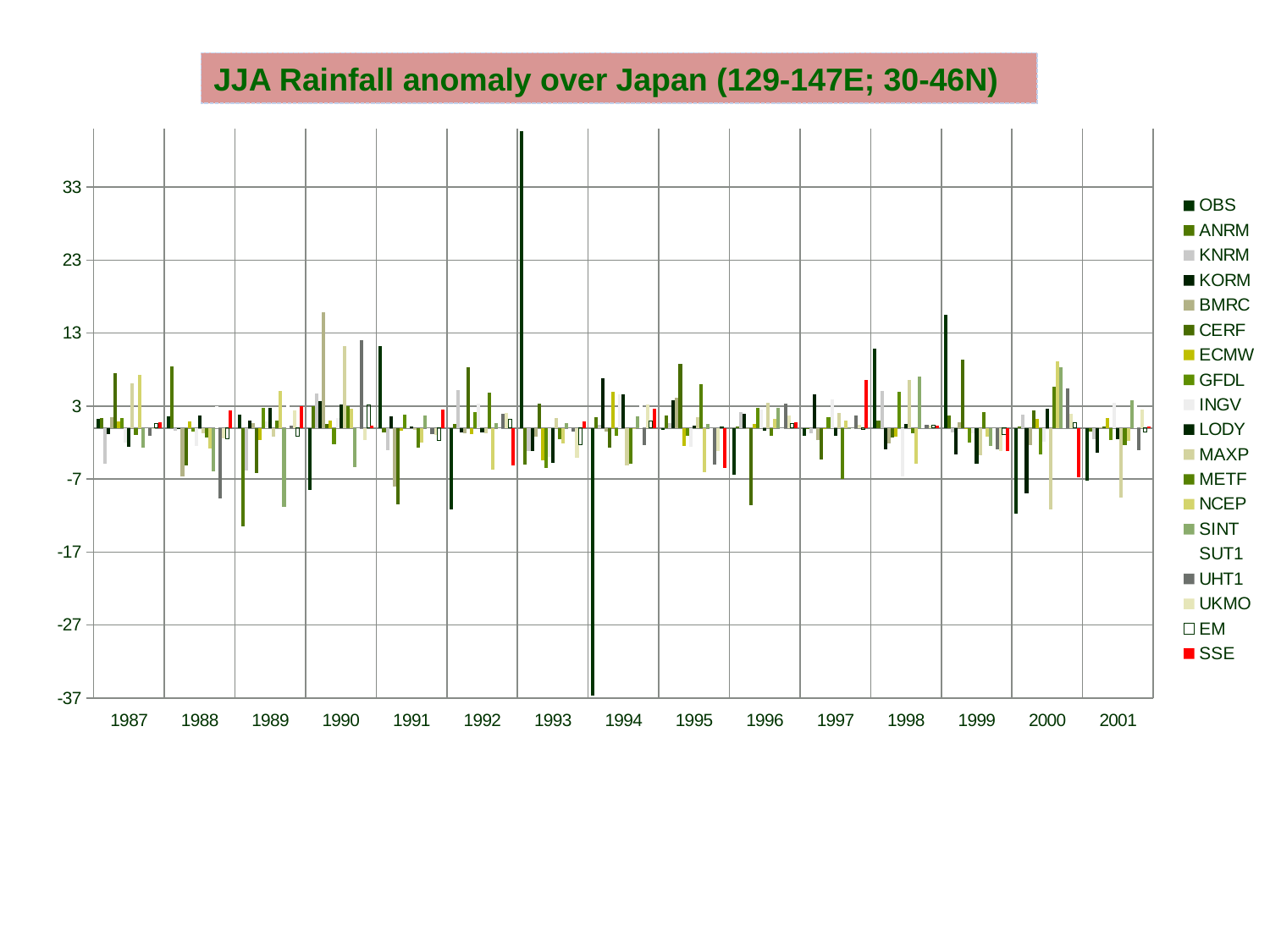

JJA Rainfall anomaly over Japan (129-147E; 30-46N)

### Chart

| Category |  |  |  |  |  |  |  |  |  |  |  |  |  |  |  |  |  |  |  |
|---|---|---|---|---|---|---|---|---|---|---|---|---|---|---|---|---|---|---|---|
| 1987 | 1.2687199999999998 | 1.35214 | -4.8429599999999855 | -0.804865 | 1.4925999999999942 | 7.49083 | 0.8958509999999995 | 1.4288599999999998 | -2.0154999999999967 | -2.58199 | 6.1601599999999745 | -0.956438 | 7.33082 | -2.73453 | -1.0016499999999942 | -1.07209 | -0.07796340000000042 | 0.620579 | 0.740956 |
| 1988 | 1.5533999999999935 | 8.38756 | -0.40236800000000156 | -0.18350600000000078 | -6.57113 | -5.0723 | 0.911954 | -0.514441 | -2.50452 | 1.68387 | -0.723158 | -1.34209 | -2.8313399999999977 | -5.99082 | 2.96033 | -9.663780000000003 | -1.4260299999999935 | -1.4692799999999935 | 2.4313999999999987 |
| 1989 | 1.80358 | -13.466100000000004 | -5.8089799999999965 | 0.9979629999999958 | 0.690974 | -6.1610099999999965 | -1.6838199999999999 | 2.71488 | 0.867678 | 2.7108399999999997 | -1.2229699999999935 | 1.0379799999999935 | 5.076740000000013 | -10.820600000000002 | 5.01347 | 0.291534 | 2.4222499999999827 | -1.07958 | 2.975269999999985 |
| 1990 | -8.455620000000007 | 3.0272 | 4.67868 | 3.69736 | 15.903 | 0.591805 | 0.9993179999999957 | -2.20788 | 1.37228 | 3.20524 | 11.215200000000001 | 3.0166999999999873 | 2.6132599999999977 | -5.3073899999999945 | -1.69355 | 12.062000000000006 | -1.70208 | 3.21862 | 0.349461 |
| 1991 | 11.2803 | -0.5632509999999995 | -3.0926299999999967 | 1.57578 | -8.056750000000003 | -10.430100000000001 | -0.3451030000000001 | 1.82867 | 0.12451300000000012 | 0.23427 | -0.22212199999999988 | -2.68618 | -1.98514 | 1.74213 | -3.0788699999999967 | -0.878162 | -0.996429 | -1.67097 | 2.5548899999999977 |
| 1992 | -11.0985 | 0.5141689999999969 | 5.22631 | -0.555906 | -0.7544629999999971 | 8.331610000000001 | -0.852272 | 2.19716 | 3.29638 | -0.6190920000000006 | -0.745376 | 4.79348 | -5.6476199999999945 | 0.666773 | -0.7653460000000006 | 1.95492 | 2.10998 | 1.19437 | -5.1403 |
| 1993 | 40.6328 | -5.00531 | -3.1997 | -3.10757 | -1.16761 | 3.36038 | -4.476430000000002 | -5.4452 | -3.919619999999985 | -4.780650000000001 | 1.39064 | -1.57611 | -2.0925999999999987 | 0.70396 | -1.58837 | -0.533165 | -4.08631 | -2.22466 | 0.8821229999999971 |
| 1994 | -36.62370000000006 | 1.4713499999999942 | 0.4108480000000003 | 6.8338 | -0.5056950000000032 | -2.6920299999999977 | 4.91649 | -1.015769999999993 | 4.593 | 4.56065 | -5.13896 | -4.930220000000031 | -0.006989440000000053 | 1.6341500000000064 | 3.7914699999999977 | -2.29277 | 3.2231800000000166 | 0.9697090000000038 | 2.60307 |
| 1995 | -0.2905680000000004 | 1.73278 | 0.730085 | 3.8414899999999967 | 4.1214199999999845 | 8.744879999999998 | -2.466449999999985 | -1.07056 | -2.52514 | 0.281108 | 1.4976799999999935 | 6.01022 | -6.0225499999999945 | 0.5776280000000038 | -4.1771099999999945 | -4.9601099999999985 | -3.17371 | 0.193158 | -5.514199999999986 |
| 1996 | -6.45215 | 0.23949600000000099 | 2.191 | 1.98555 | 0.009163520000000007 | -10.5467 | 0.6057950000000051 | 2.73804 | 2.58768 | -0.33391600000000266 | 3.4102999999999977 | -1.12459 | 1.2527999999999935 | 2.79077 | -0.45865300000000003 | 3.3901999999999997 | 1.69559 | 0.649315 | 0.831732 |
| 1997 | -1.11259 | -0.137641 | -0.7496300000000032 | 4.59639 | -1.68059 | -4.279800000000003 | 0.0205491 | 1.5318099999999935 | 3.92076 | -1.07525 | 2.1300599999999967 | -6.93259 | 1.0654399999999942 | -0.022023800000000128 | -3.5260899999999977 | 1.77433 | 0.4440070000000001 | -0.18682 | 6.58287 |
| 1998 | 10.896000000000004 | 1.06915 | 5.0974199999999845 | -2.92413 | -2.12541 | -1.32629 | -1.1479899999999998 | 4.98519 | -6.58815 | 0.5061629999999956 | 6.5629399999999745 | -0.742256 | -4.90747 | 7.0639099999999955 | 0.814485 | 0.4238580000000016 | 0.32786200000000265 | 0.441255 | 0.3614750000000003 |
| 1999 | 15.489700000000004 | 1.68904 | -0.604283 | -3.572269999999985 | 0.822956 | 9.356010000000005 | -0.0685485 | -1.97013 | -0.7717560000000029 | -4.8920799999999955 | -3.70562 | 2.1960099999999967 | -1.19273 | -2.4736699999999967 | -1.95699 | -2.86993 | -3.20595 | -0.834434 | -3.1169799999999968 |
| 2000 | -11.7219 | 0.2112810000000004 | 1.87423 | -9.001750000000001 | -2.306479999999985 | 2.4561799999999967 | 1.2970999999999935 | -3.57593 | -1.90268 | 2.6540499999999967 | -11.096400000000004 | 5.61607 | 9.09233 | 8.326350000000001 | 0.799246 | 5.39323 | 1.95534 | 0.741188 | -6.74705 |
| 2001 | -7.16906 | -0.522006 | -1.5084199999999999 | -3.37737 | 0.12867199999999987 | 0.17648800000000087 | 1.3937199999999998 | -1.6255999999999942 | 3.4669699999999977 | -1.55408 | -9.51182 | -2.38092 | -1.74691 | 3.84409 | 4.8677099999999855 | -3.02153 | 2.49011 | -0.562261 | 0.206112 |